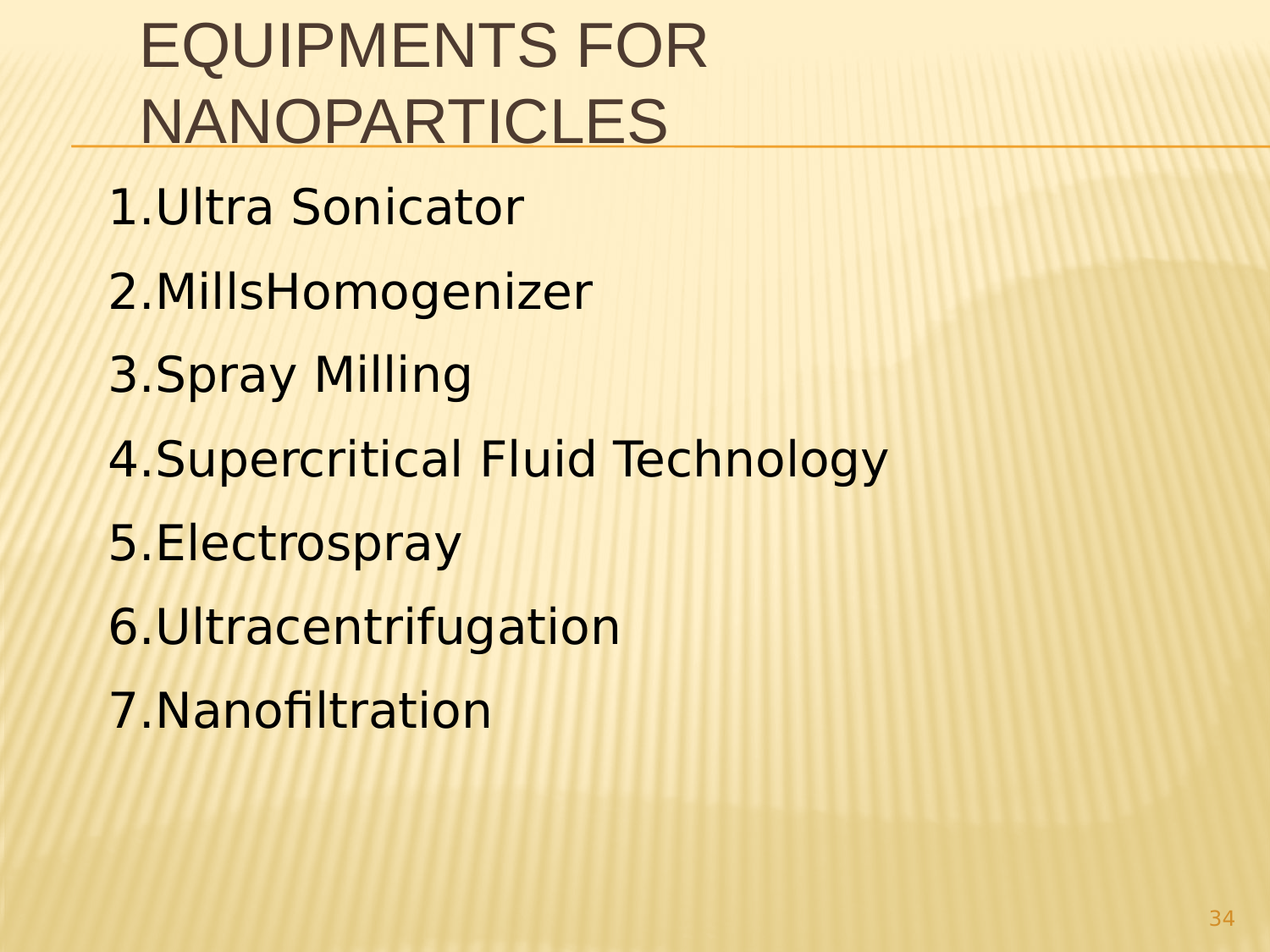

# Equipments for Nanoparticles
Ultra Sonicator
MillsHomogenizer
Spray Milling
Supercritical Fluid Technology
Electrospray
Ultracentrifugation
Nanofiltration

34